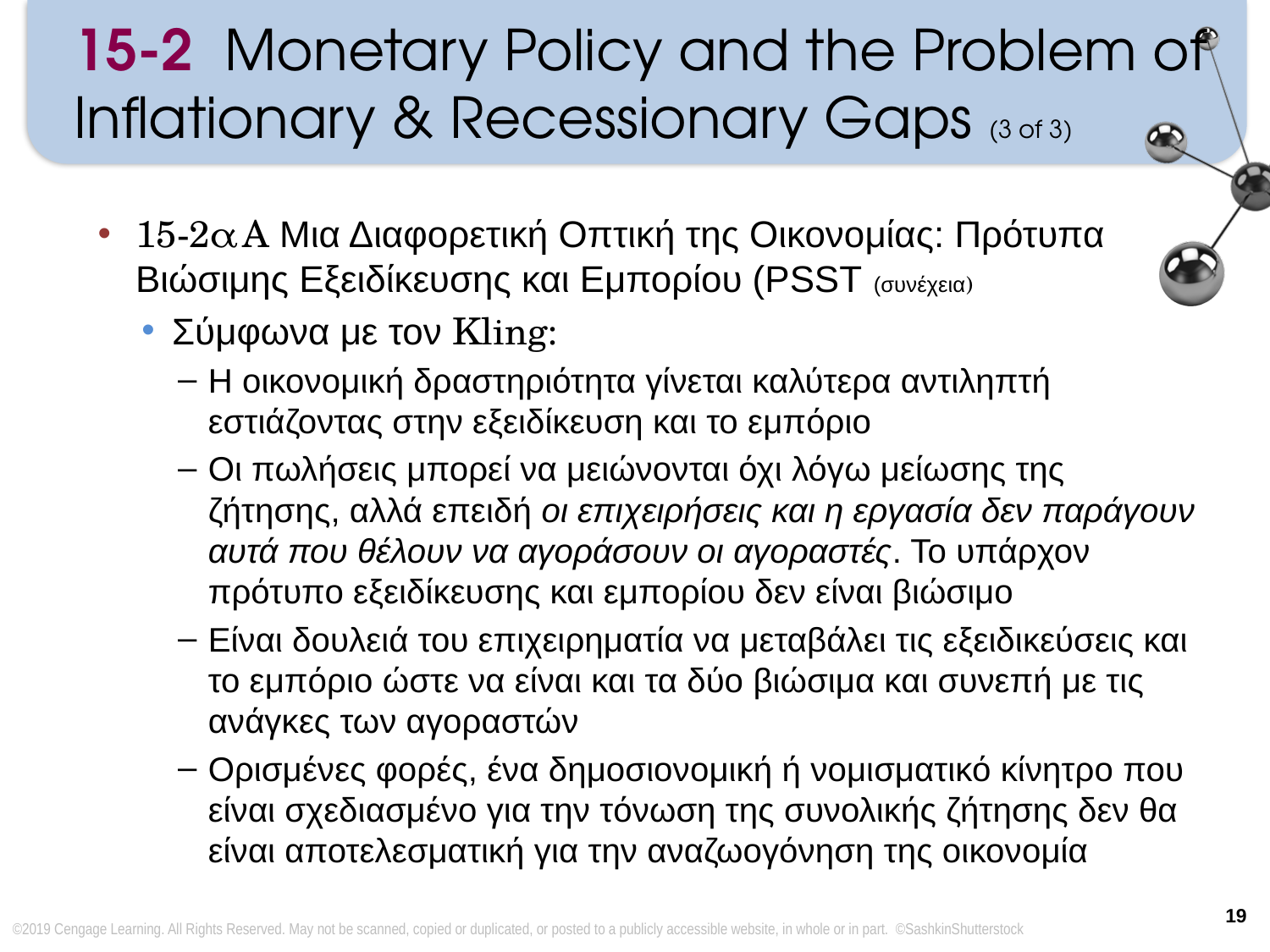

# 15-2  Monetary Policy and the Problem of Inflationary & Recessionary Gaps (3 of 3)
15-2α A Μια Διαφορετική Οπτική της Οικονομίας: Πρότυπα Βιώσιμης Εξειδίκευσης και Εμπορίου (PSST (συνέχεια)
Σύμφωνα με τον Kling:
Η οικονομική δραστηριότητα γίνεται καλύτερα αντιληπτή εστιάζοντας στην εξειδίκευση και το εμπόριο
Οι πωλήσεις μπορεί να μειώνονται όχι λόγω μείωσης της ζήτησης, αλλά επειδή οι επιχειρήσεις και η εργασία δεν παράγουν αυτά που θέλουν να αγοράσουν οι αγοραστές. Το υπάρχον πρότυπο εξειδίκευσης και εμπορίου δεν είναι βιώσιμο
Είναι δουλειά του επιχειρηματία να μεταβάλει τις εξειδικεύσεις και το εμπόριο ώστε να είναι και τα δύο βιώσιμα και συνεπή με τις ανάγκες των αγοραστών
Ορισμένες φορές, ένα δημοσιονομική ή νομισματικό κίνητρο που είναι σχεδιασμένο για την τόνωση της συνολικής ζήτησης δεν θα είναι αποτελεσματική για την αναζωογόνηση της οικονομία

19